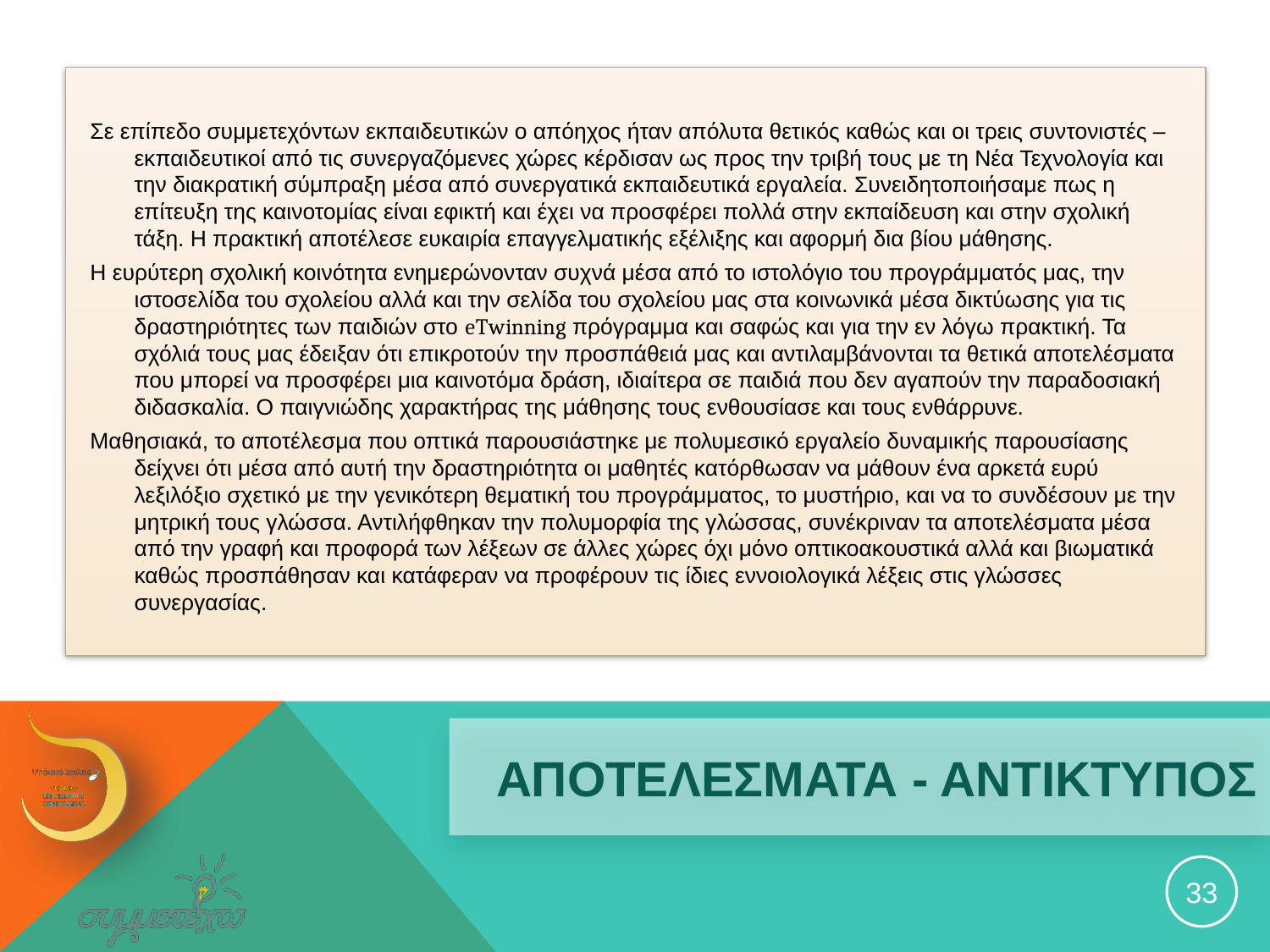

Σε επίπεδο συμμετεχόντων εκπαιδευτικών ο απόηχος ήταν απόλυτα θετικός καθώς και οι τρεις συντονιστές – εκπαιδευτικοί από τις συνεργαζόμενες χώρες κέρδισαν ως προς την τριβή τους με τη Νέα Τεχνολογία και την διακρατική σύμπραξη μέσα από συνεργατικά εκπαιδευτικά εργαλεία. Συνειδητοποιήσαμε πως η επίτευξη της καινοτομίας είναι εφικτή και έχει να προσφέρει πολλά στην εκπαίδευση και στην σχολική τάξη. Η πρακτική αποτέλεσε ευκαιρία επαγγελματικής εξέλιξης και αφορμή δια βίου μάθησης.
Η ευρύτερη σχολική κοινότητα ενημερώνονταν συχνά μέσα από το ιστολόγιο του προγράμματός μας, την ιστοσελίδα του σχολείου αλλά και την σελίδα του σχολείου μας στα κοινωνικά μέσα δικτύωσης για τις δραστηριότητες των παιδιών στο eTwinning πρόγραμμα και σαφώς και για την εν λόγω πρακτική. Τα σχόλιά τους μας έδειξαν ότι επικροτούν την προσπάθειά μας και αντιλαμβάνονται τα θετικά αποτελέσματα που μπορεί να προσφέρει μια καινοτόμα δράση, ιδιαίτερα σε παιδιά που δεν αγαπούν την παραδοσιακή διδασκαλία. Ο παιγνιώδης χαρακτήρας της μάθησης τους ενθουσίασε και τους ενθάρρυνε.
Μαθησιακά, το αποτέλεσμα που οπτικά παρουσιάστηκε με πολυμεσικό εργαλείο δυναμικής παρουσίασης δείχνει ότι μέσα από αυτή την δραστηριότητα οι μαθητές κατόρθωσαν να μάθουν ένα αρκετά ευρύ λεξιλόξιο σχετικό με την γενικότερη θεματική του προγράμματος, το μυστήριο, και να το συνδέσουν με την μητρική τους γλώσσα. Αντιλήφθηκαν την πολυμορφία της γλώσσας, συνέκριναν τα αποτελέσματα μέσα από την γραφή και προφορά των λέξεων σε άλλες χώρες όχι μόνο οπτικοακουστικά αλλά και βιωματικά καθώς προσπάθησαν και κατάφεραν να προφέρουν τις ίδιες εννοιολογικά λέξεις στις γλώσσες συνεργασίας.

# ΑΠΟΤΕΛΕΣΜΑΤΑ - ΑΝΤΙΚΤΥΠΟΣ
33